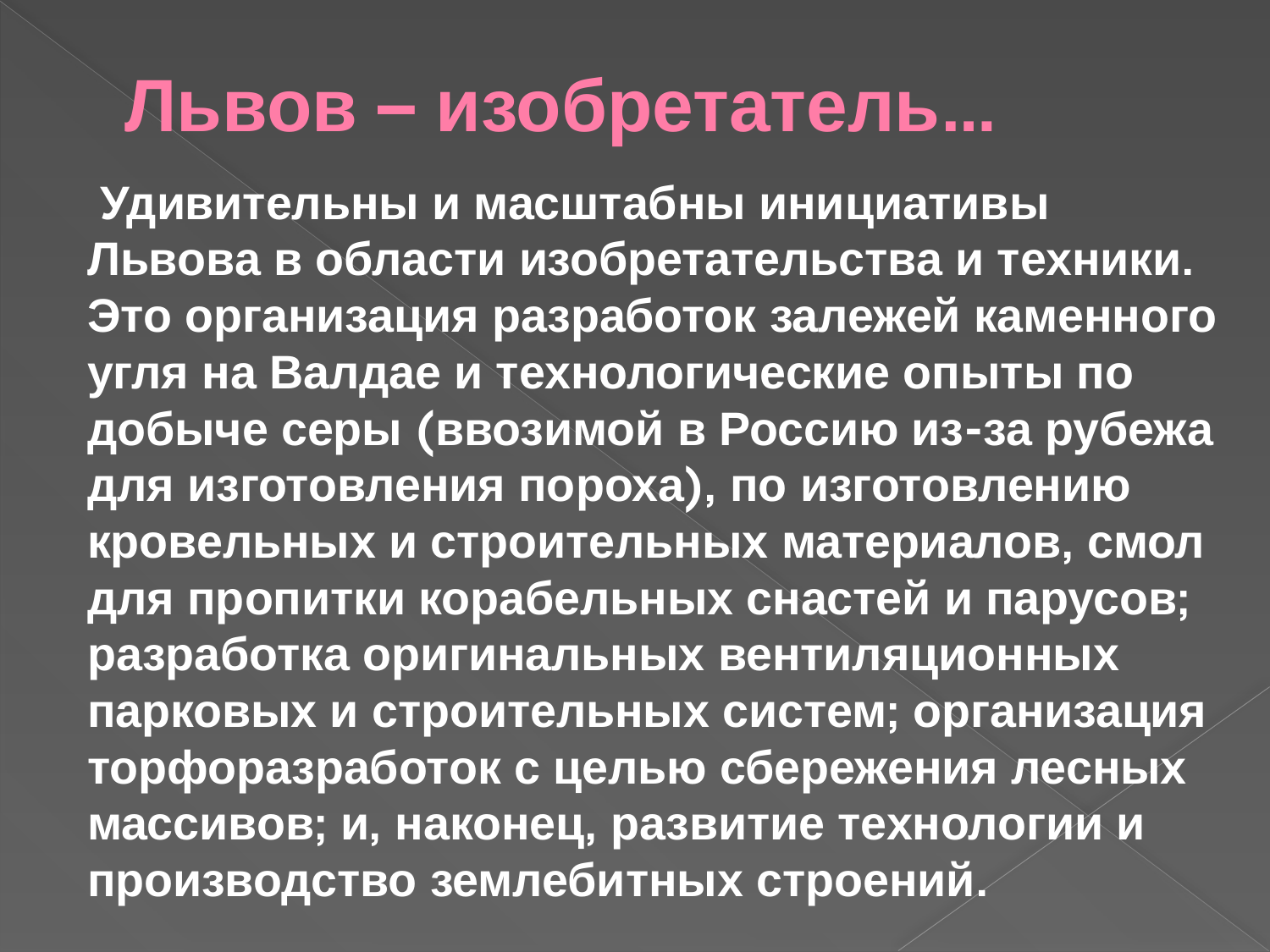

# Львов – изобретатель…
     Удивительны и масштабны инициативы Львова в области изобретательства и техники. Это организация разработок залежей каменного угля на Валдае и технологические опыты по добыче серы (ввозимой в Россию из-за рубежа для изготовления пороха), по изготовлению кровельных и строительных материалов, смол для пропитки корабельных снастей и парусов; разработка оригинальных вентиляционных парковых и строительных систем; организация торфоразработок с целью сбережения лесных массивов; и, наконец, развитие технологии и производство землебитных строений.